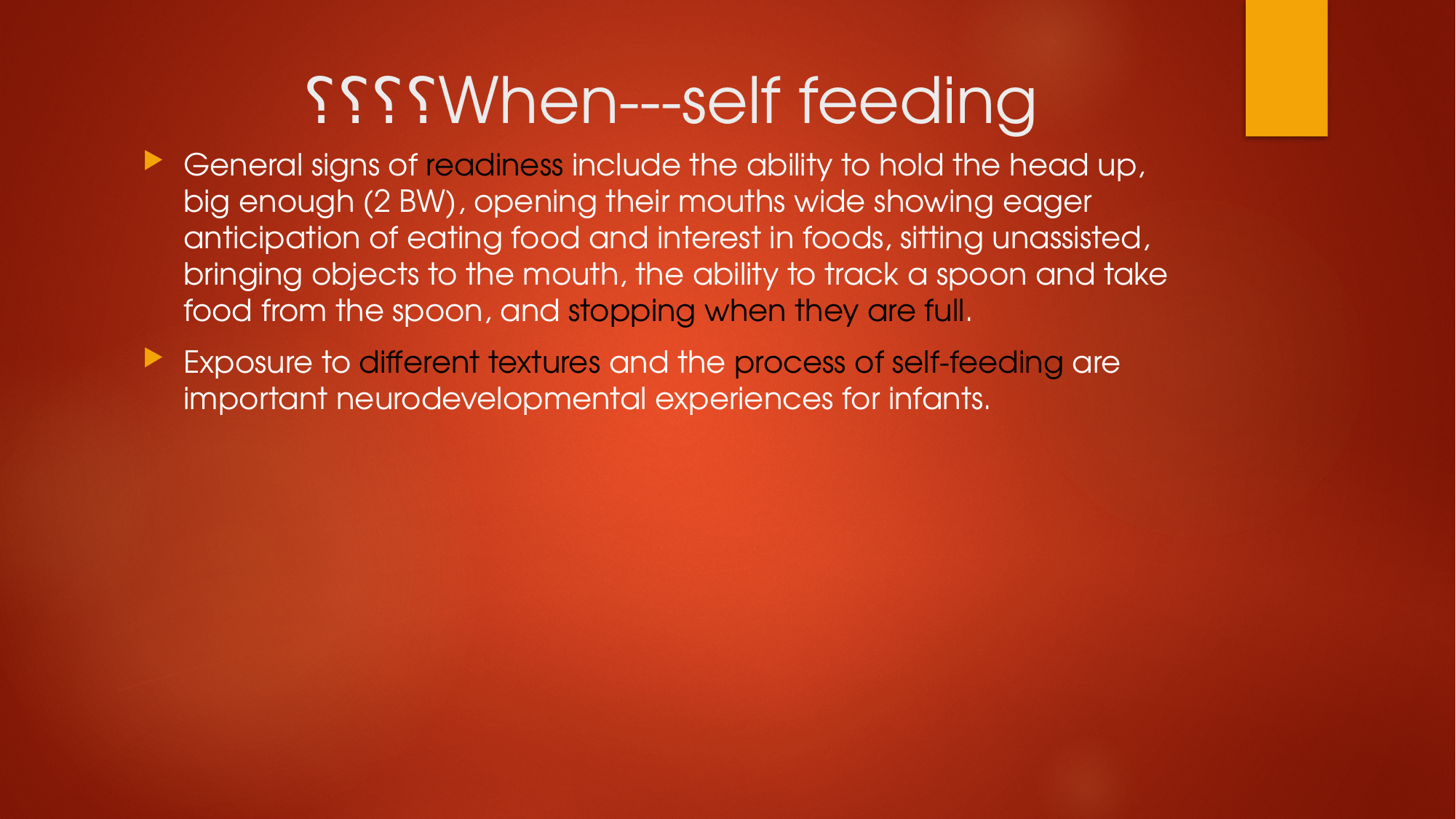

# ؟؟؟؟When---self feeding
General signs of readiness include the ability to hold the head up, big enough (2 BW), opening their mouths wide showing eager anticipation of eating food and interest in foods, sitting unassisted, bringing objects to the mouth, the ability to track a spoon and take food from the spoon, and stopping when they are full.
Exposure to different textures and the process of self-feeding are important neurodevelopmental experiences for infants.